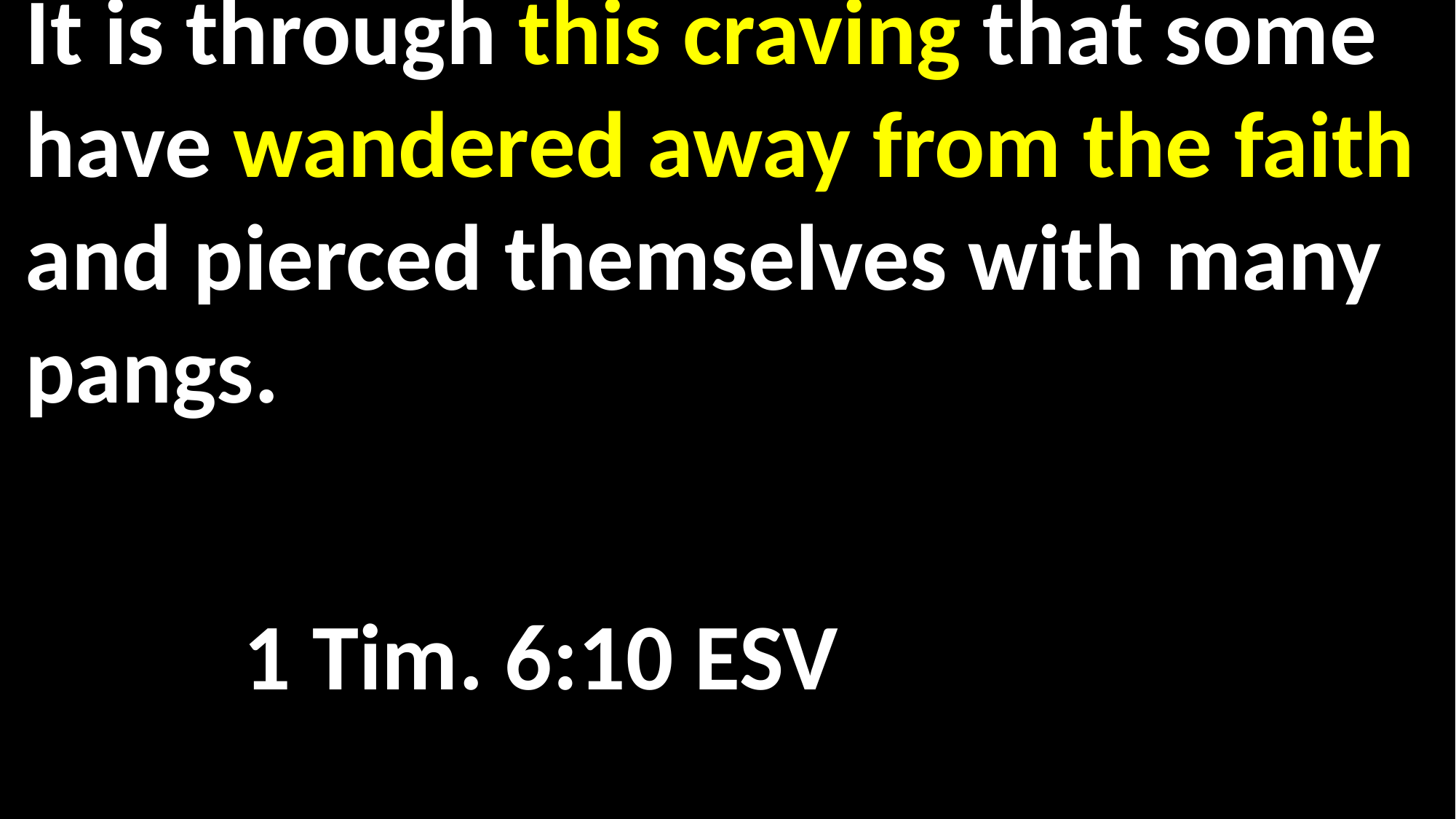

It is through this craving that some have wandered away from the faith and pierced themselves with many pangs.
															1 Tim. 6:10 ESV